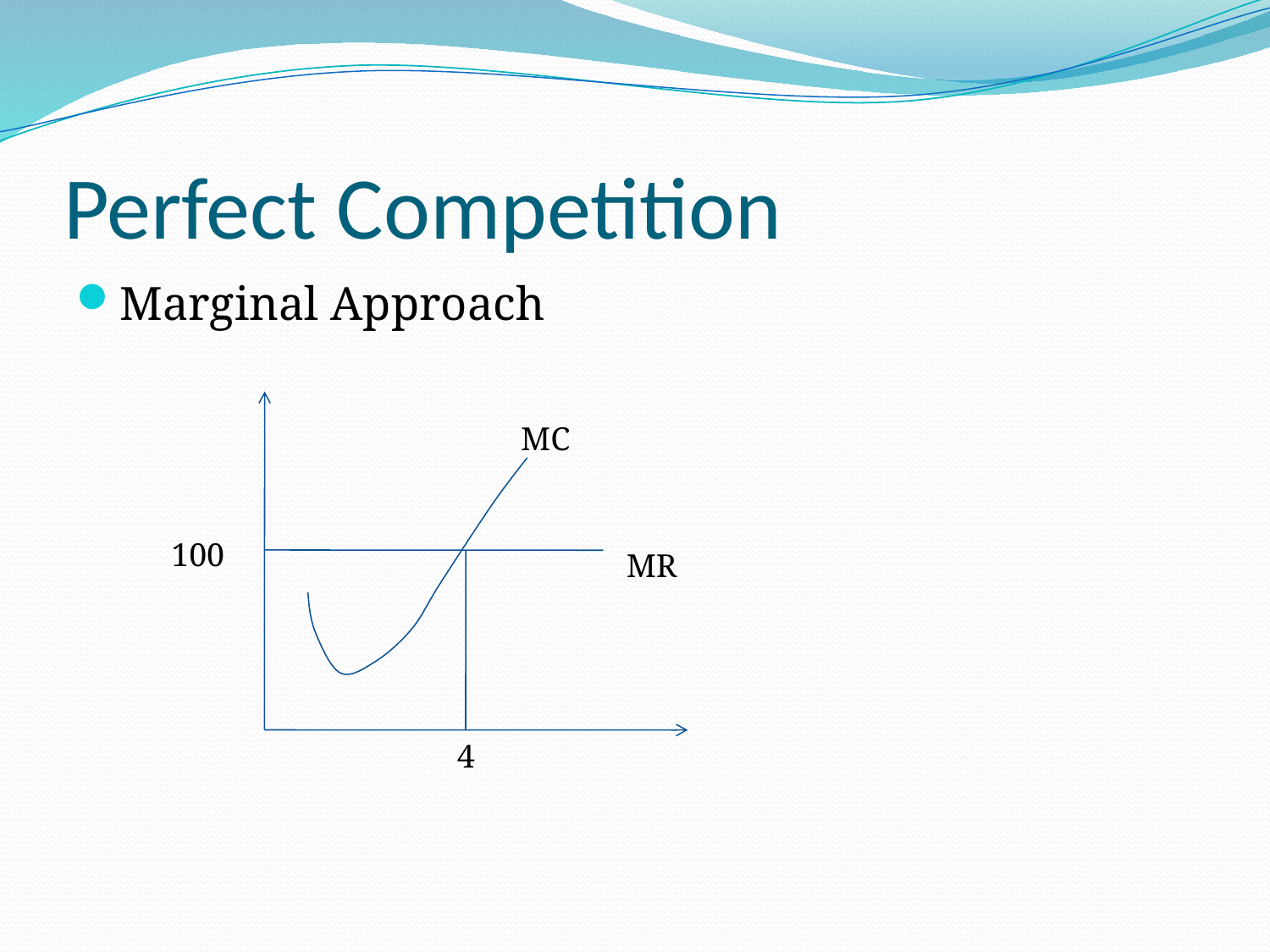

# Perfect Competition
Marginal Approach
MC

100
MR
4